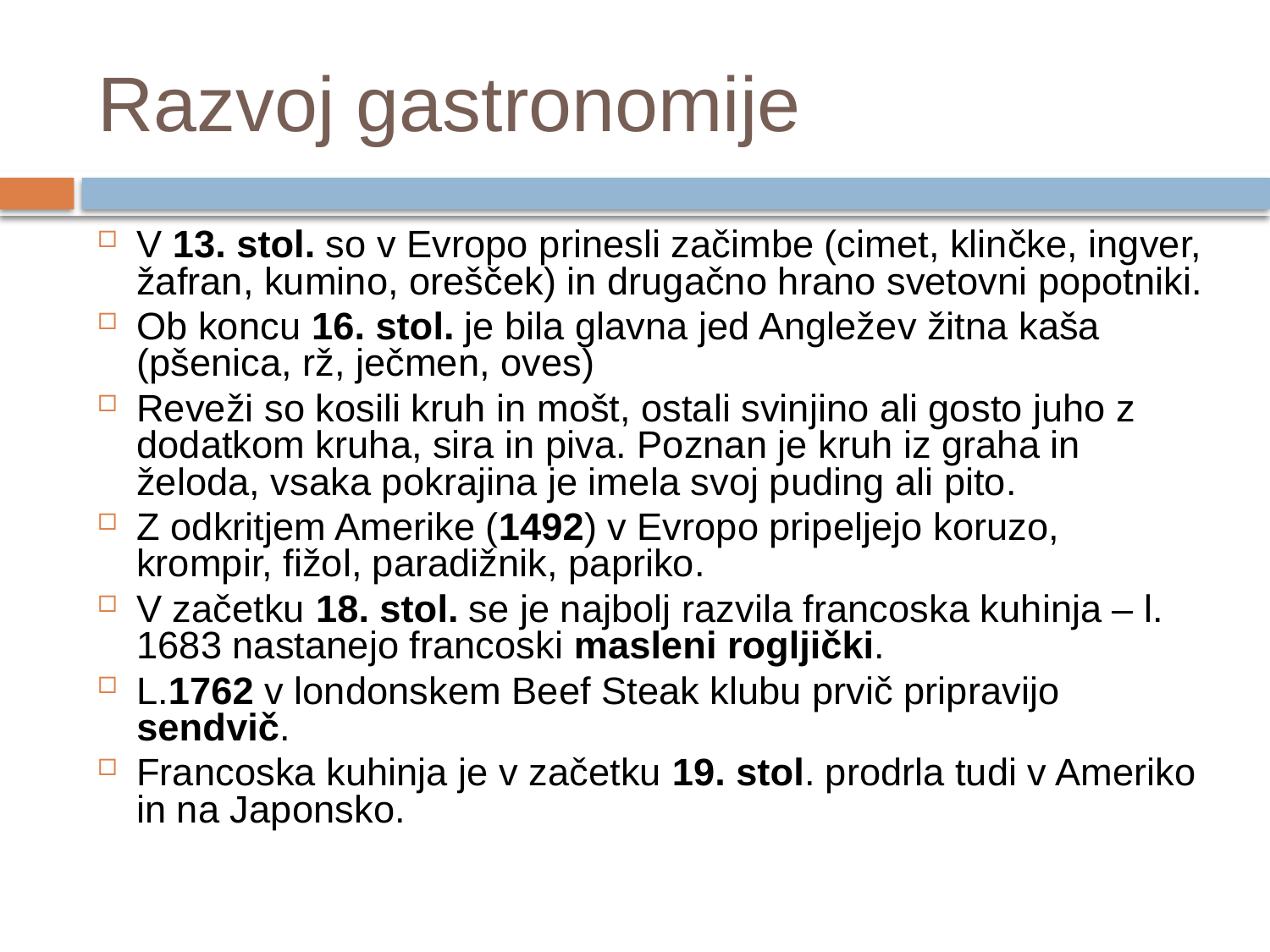

# Razvoj gastronomije
V 13. stol. so v Evropo prinesli začimbe (cimet, klinčke, ingver, žafran, kumino, orešček) in drugačno hrano svetovni popotniki.
Ob koncu 16. stol. je bila glavna jed Angležev žitna kaša (pšenica, rž, ječmen, oves)
Reveži so kosili kruh in mošt, ostali svinjino ali gosto juho z dodatkom kruha, sira in piva. Poznan je kruh iz graha in želoda, vsaka pokrajina je imela svoj puding ali pito.
Z odkritjem Amerike (1492) v Evropo pripeljejo koruzo, krompir, fižol, paradižnik, papriko.
V začetku 18. stol. se je najbolj razvila francoska kuhinja – l. 1683 nastanejo francoski masleni rogljički.
L.1762 v londonskem Beef Steak klubu prvič pripravijo sendvič.
Francoska kuhinja je v začetku 19. stol. prodrla tudi v Ameriko in na Japonsko.